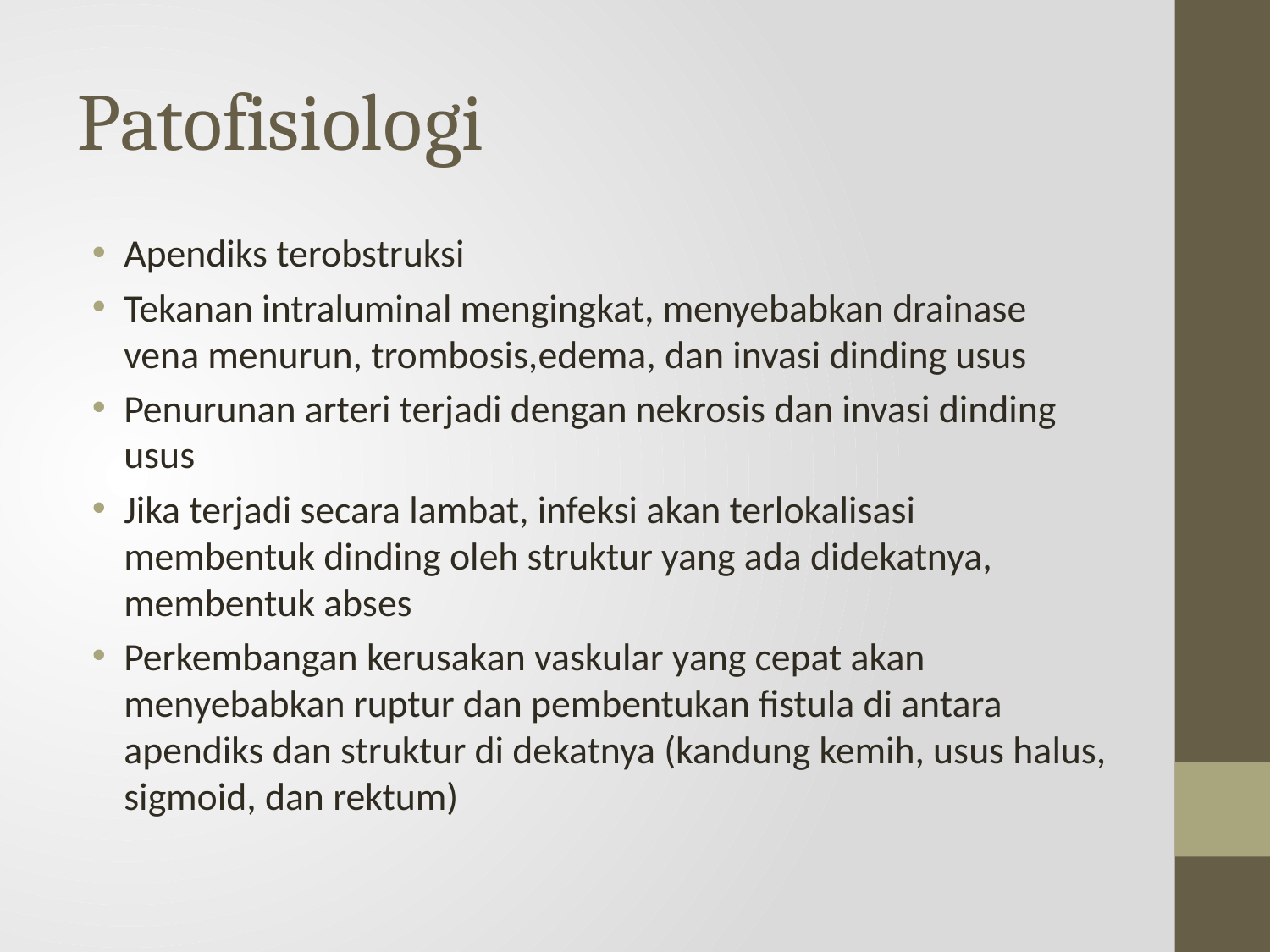

# Patofisiologi
Apendiks terobstruksi
Tekanan intraluminal mengingkat, menyebabkan drainase vena menurun, trombosis,edema, dan invasi dinding usus
Penurunan arteri terjadi dengan nekrosis dan invasi dinding usus
Jika terjadi secara lambat, infeksi akan terlokalisasi membentuk dinding oleh struktur yang ada didekatnya, membentuk abses
Perkembangan kerusakan vaskular yang cepat akan menyebabkan ruptur dan pembentukan fistula di antara apendiks dan struktur di dekatnya (kandung kemih, usus halus, sigmoid, dan rektum)